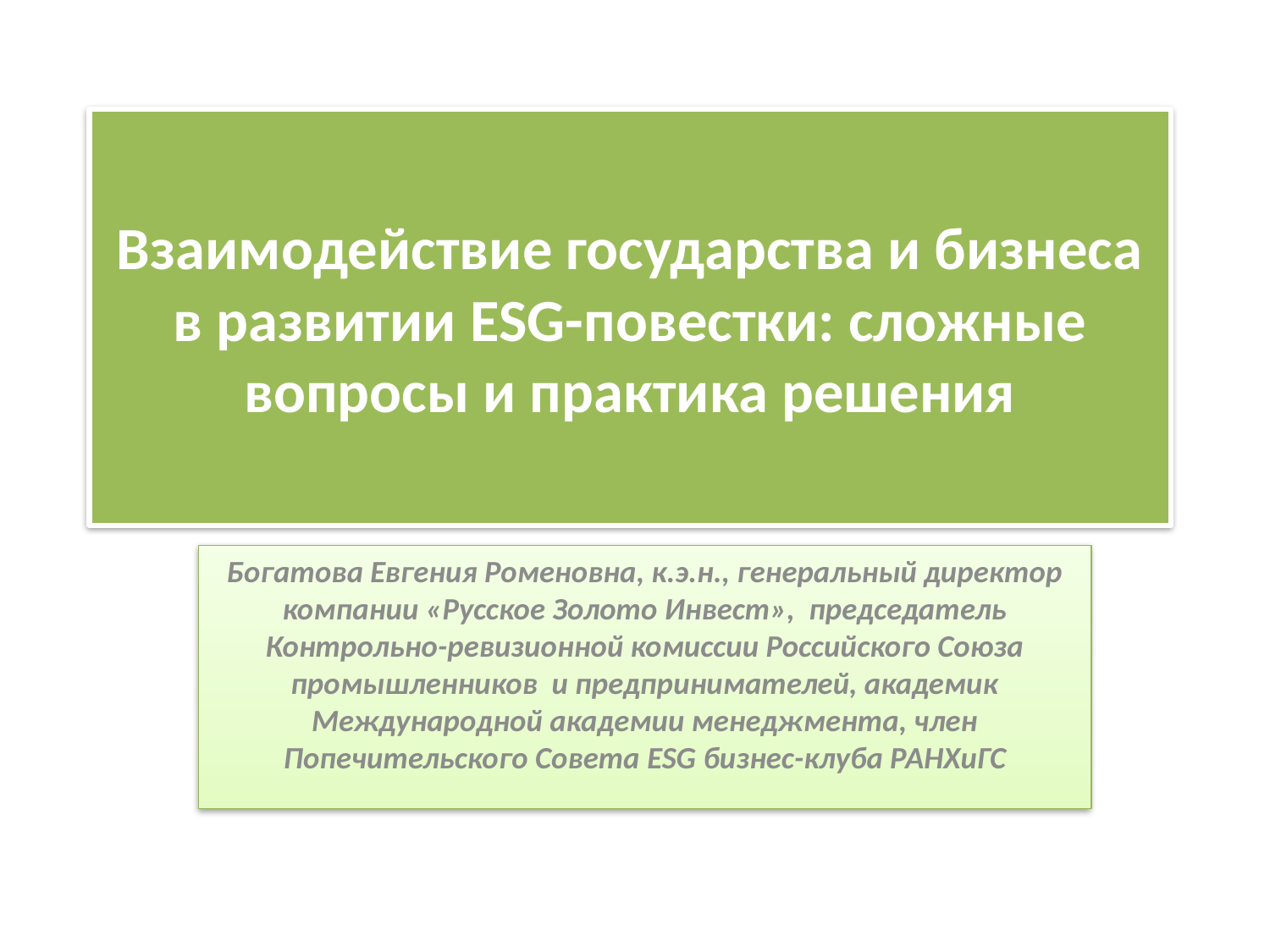

# Взаимодействие государства и бизнеса в развитии ESG-повестки: сложные вопросы и практика решения
Богатова Евгения Роменовна, к.э.н., генеральный директор компании «Русское Золото Инвест»,  председатель Контрольно-ревизионной комиссии Российского Союза промышленников  и предпринимателей, академик Международной академии менеджмента, член Попечительского Совета ESG бизнес-клуба РАНХиГС